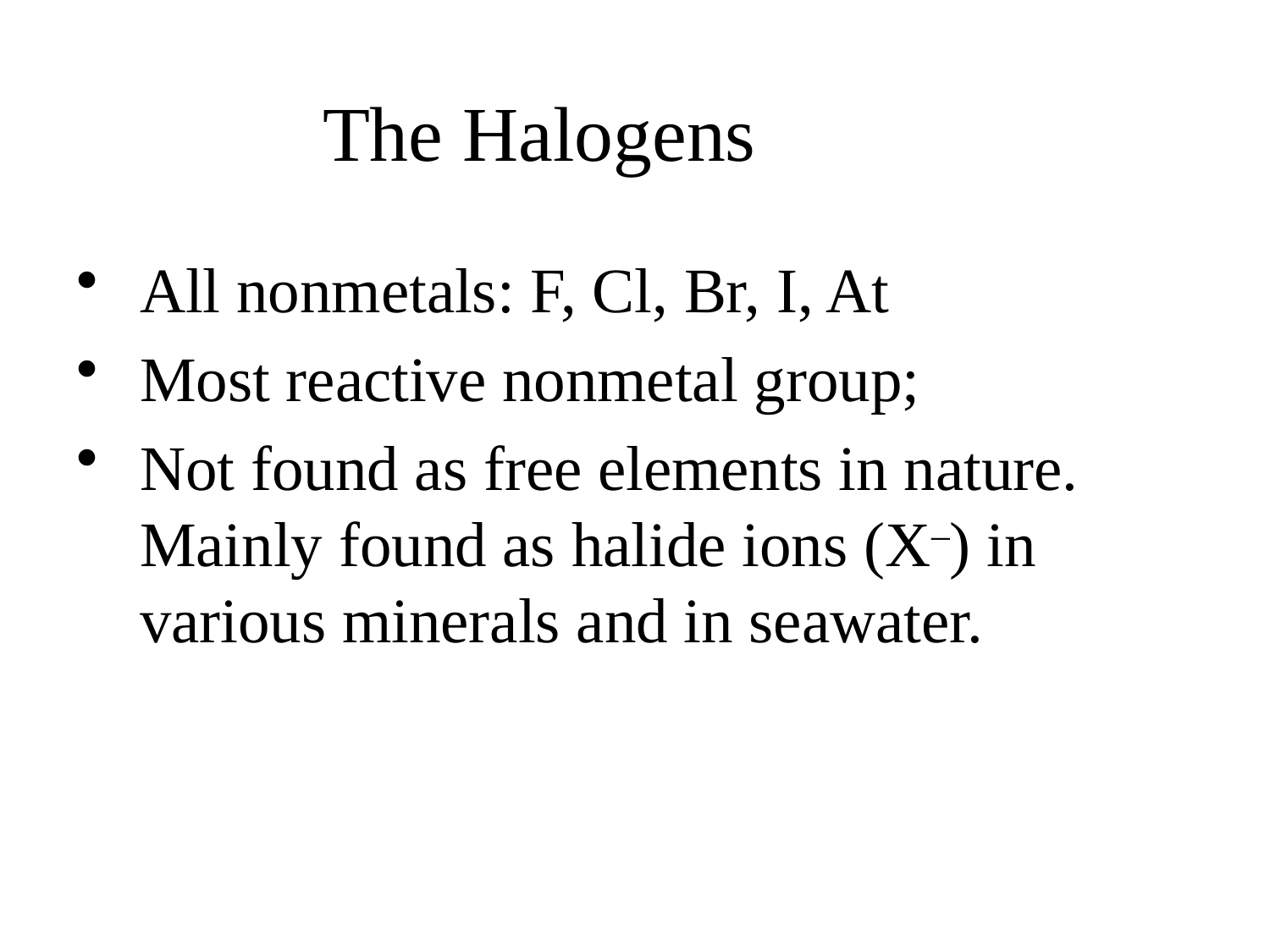

# The Halogens
All nonmetals: F, Cl, Br, I, At
Most reactive nonmetal group;
Not found as free elements in nature.  Mainly found as halide ions (X–) in various minerals and in seawater.